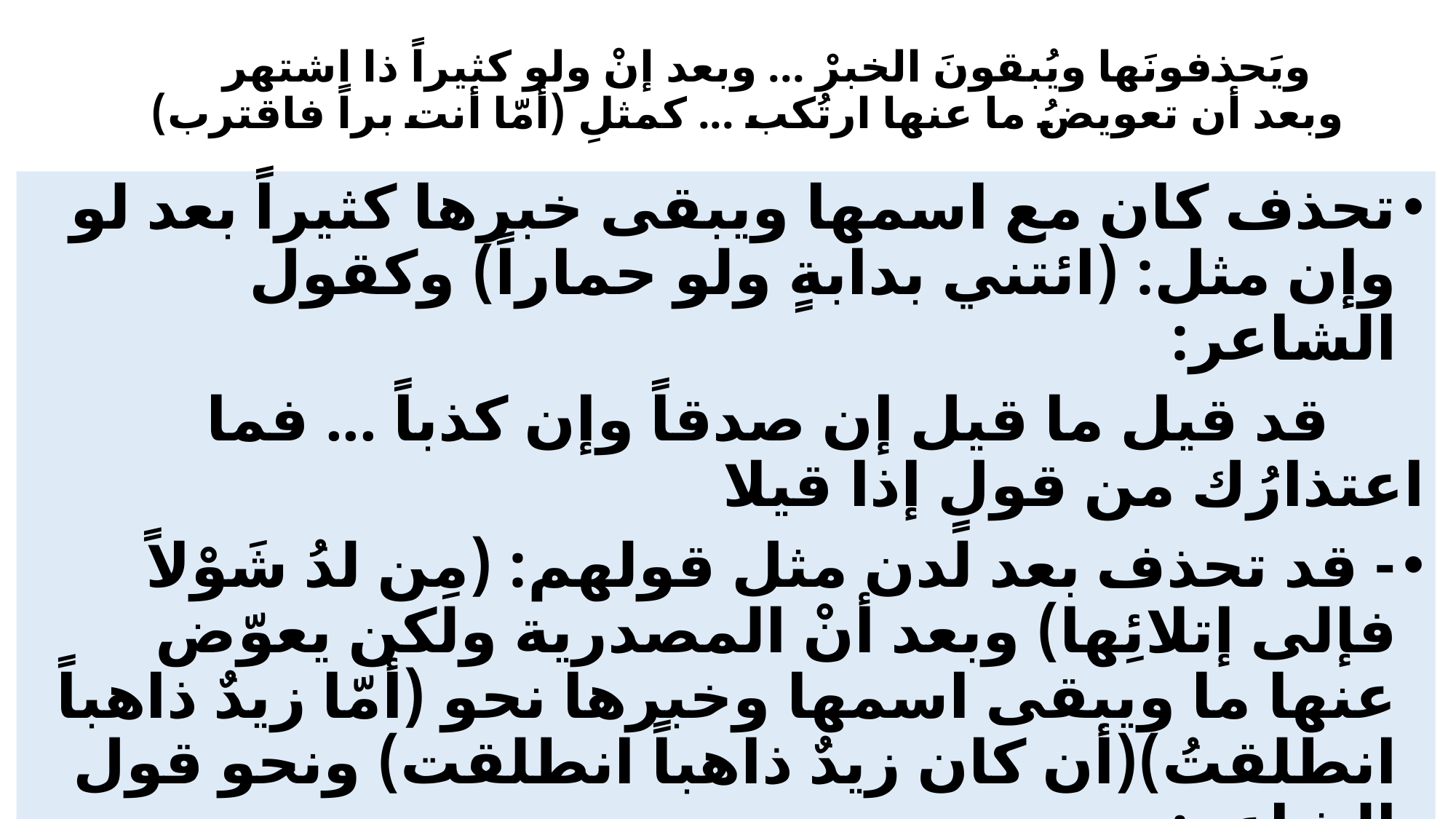

# ويَحذفونَها ويُبقونَ الخبرْ ... وبعد إنْ ولو كثيراً ذا اشتهر وبعد أن تعويضُ ما عنها ارتُكب ... كمثلِ (أمّا أنت براً فاقترب)
تحذف كان مع اسمها ويبقى خبرها كثيراً بعد لو وإن مثل: (ائتني بدابةٍ ولو حماراً) وكقول الشاعر:
      قد قيل ما قيل إن صدقاً وإن كذباً ... فما اعتذارُك من قولٍ إذا قيلا
- قد تحذف بعد لدن مثل قولهم: (مِن لدُ شَوْلاً فإلى إتلائِها) وبعد أنْ المصدرية ولكن يعوّض عنها ما ويبقى اسمها وخبرها نحو (أمّا زيدٌ ذاهباً انطلقتُ)(أن كان زيدٌ ذاهباً انطلقت) ونحو قول الشاعر:
    أبا خُراشةَ أمّا أنت ذا نفرٍ ... فإن قومي لم تأكلهم الضَّبُعُ
 أن كنت ذا نفر